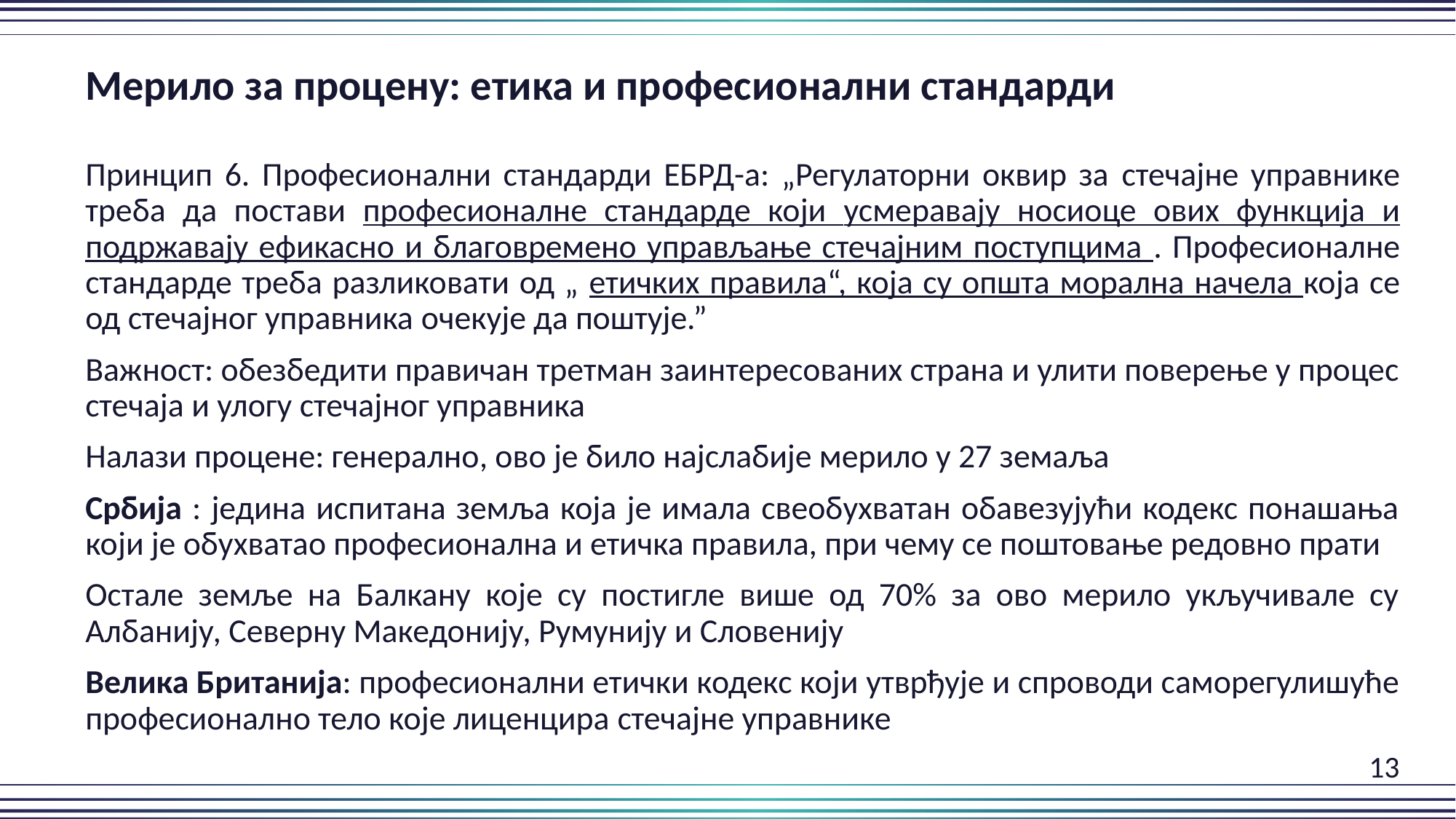

Мерило за процену: етика и професионални стандарди

Принцип 6. Професионални стандарди ЕБРД-а: „Регулаторни оквир за стечајне управнике треба да постави професионалне стандарде који усмеравају носиоце ових функција и подржавају ефикасно и благовремено управљање стечајним поступцима . Професионалне стандарде треба разликовати од „ етичких правила“, која су општа морална начела која се од стечајног управника очекује да поштује.”
Важност: обезбедити правичан третман заинтересованих страна и улити поверење у процес стечаја и улогу стечајног управника
Налази процене: генерално, ово је било најслабије мерило у 27 земаља
Србија : једина испитана земља која је имала свеобухватан обавезујући кодекс понашања који је обухватао професионална и етичка правила, при чему се поштовање редовно прати
Остале земље на Балкану које су постигле више од 70% за ово мерило укључивале су Албанију, Северну Македонију, Румунију и Словенију
Велика Британија: професионални етички кодекс који утврђује и спроводи саморегулишуће професионално тело које лиценцира стечајне управнике
											            13